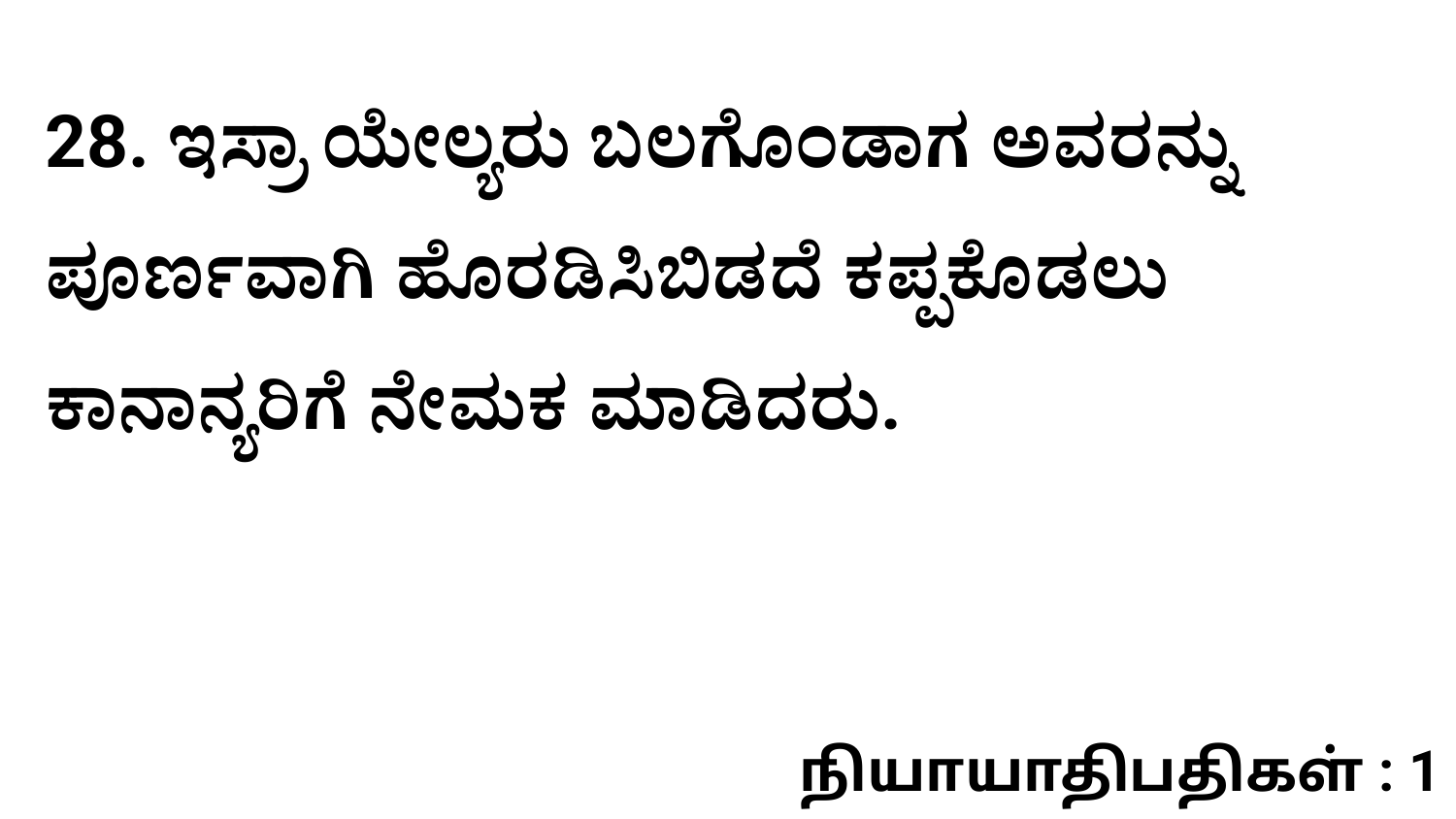

28. ಇಸ್ರಾ ಯೇಲ್ಯರು ಬಲಗೊಂಡಾಗ ಅವರನ್ನು ಪೂರ್ಣವಾಗಿ ಹೊರಡಿಸಿಬಿಡದೆ ಕಪ್ಪಕೊಡಲು ಕಾನಾನ್ಯರಿಗೆ ನೇಮಕ ಮಾಡಿದರು.
நியாயாதிபதிகள் : 1